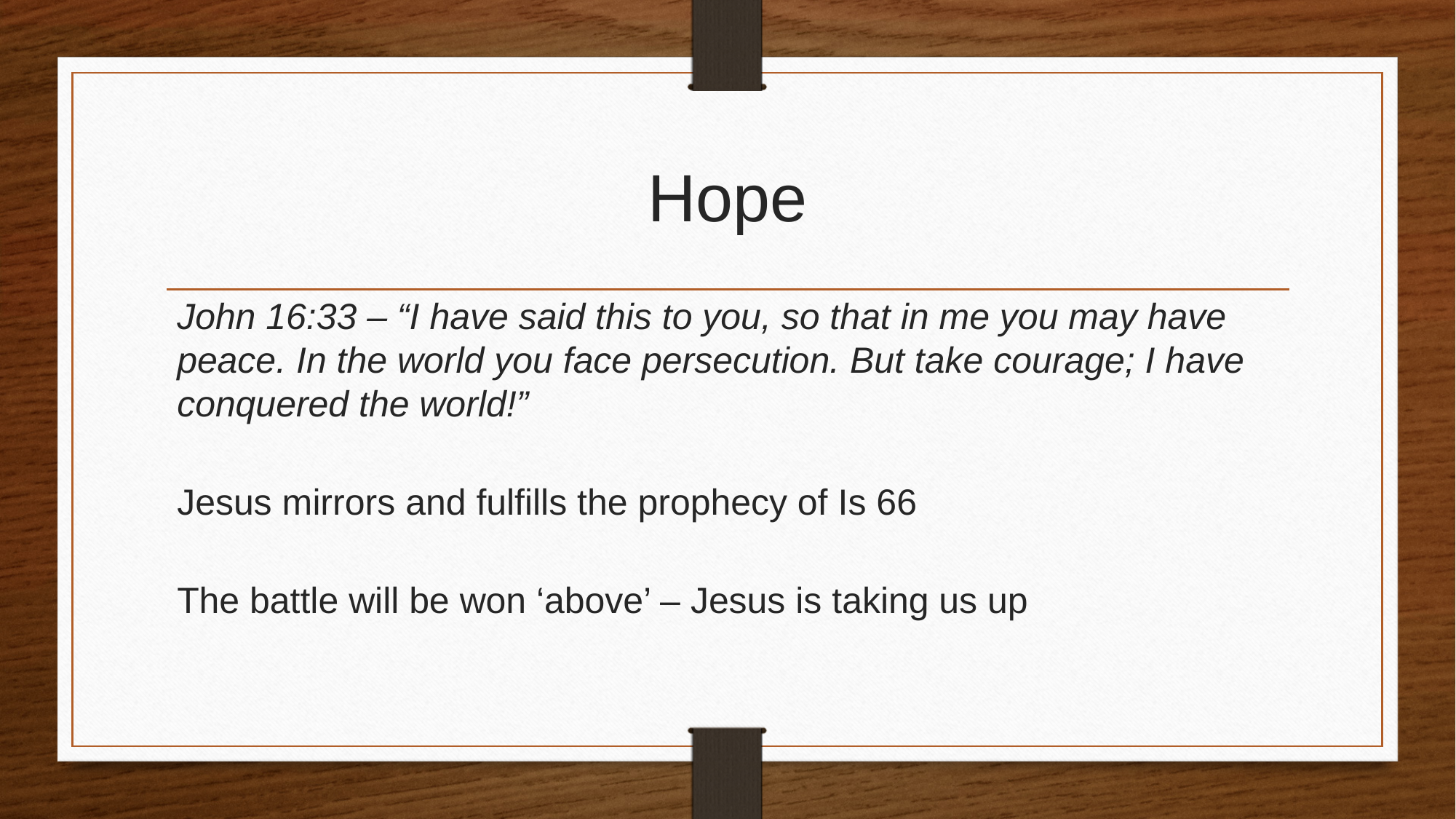

# Hope
John 16:33 – “I have said this to you, so that in me you may have peace. In the world you face persecution. But take courage; I have conquered the world!”

Jesus mirrors and fulfills the prophecy of Is 66

The battle will be won ‘above’ – Jesus is taking us up